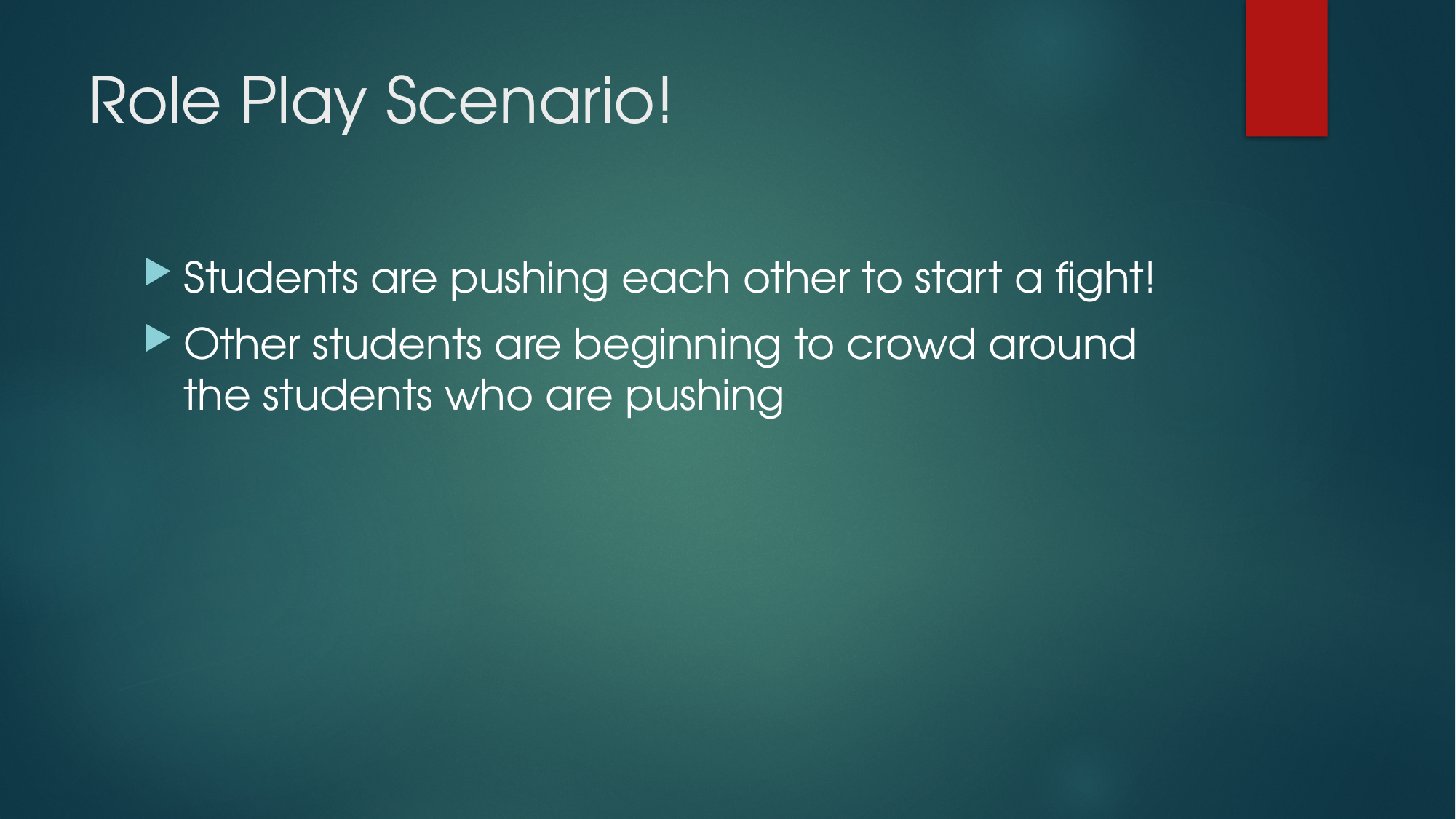

# Role Play Scenario!
Students are pushing each other to start a fight!
Other students are beginning to crowd around the students who are pushing